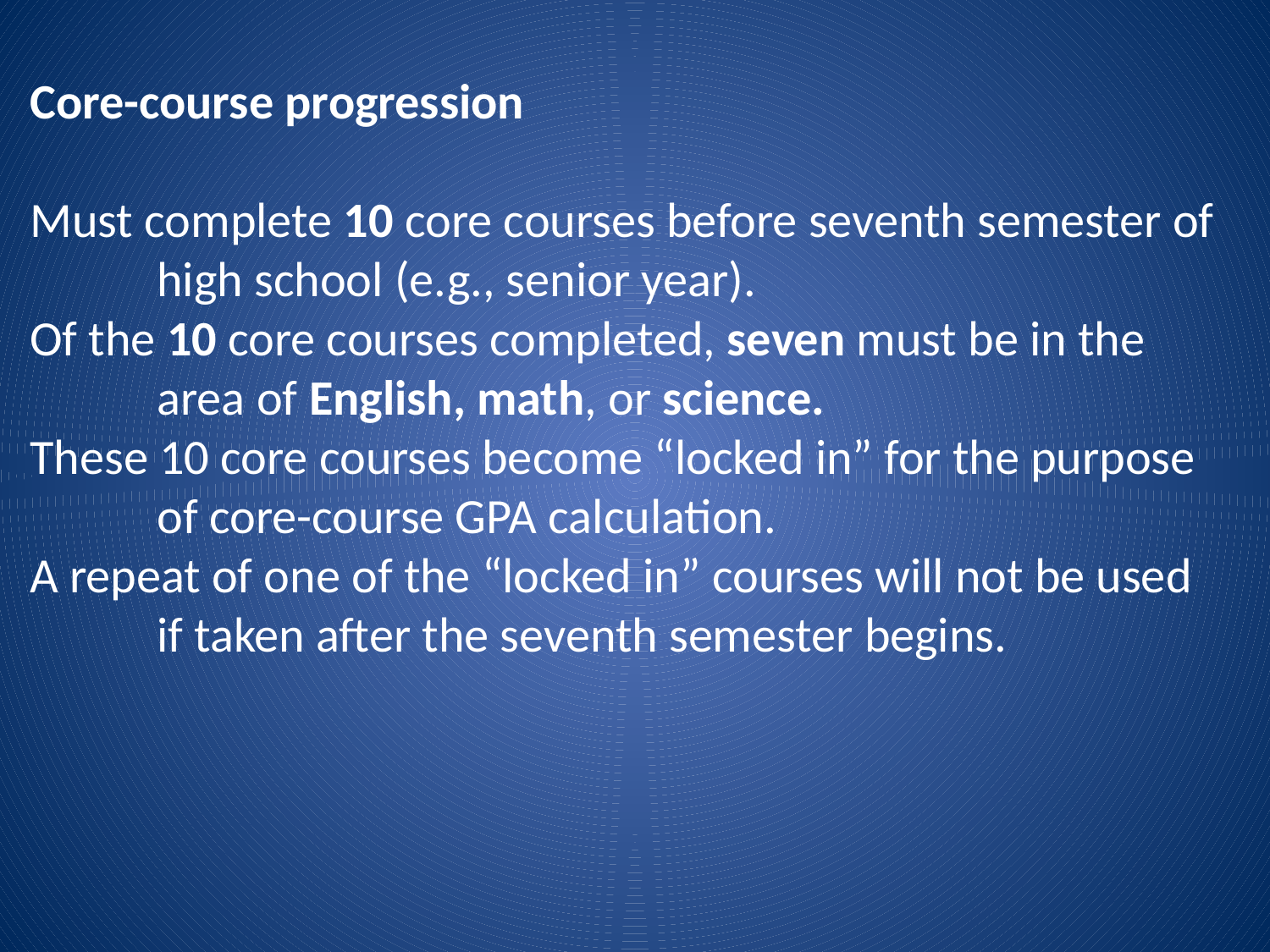

Core-course progression

Must complete 10 core courses before seventh semester of
	high school (e.g., senior year).
Of the 10 core courses completed, seven must be in the
	area of English, math, or science.
These 10 core courses become “locked in” for the purpose
	of core-course GPA calculation.
A repeat of one of the “locked in” courses will not be used
	if taken after the seventh semester begins.